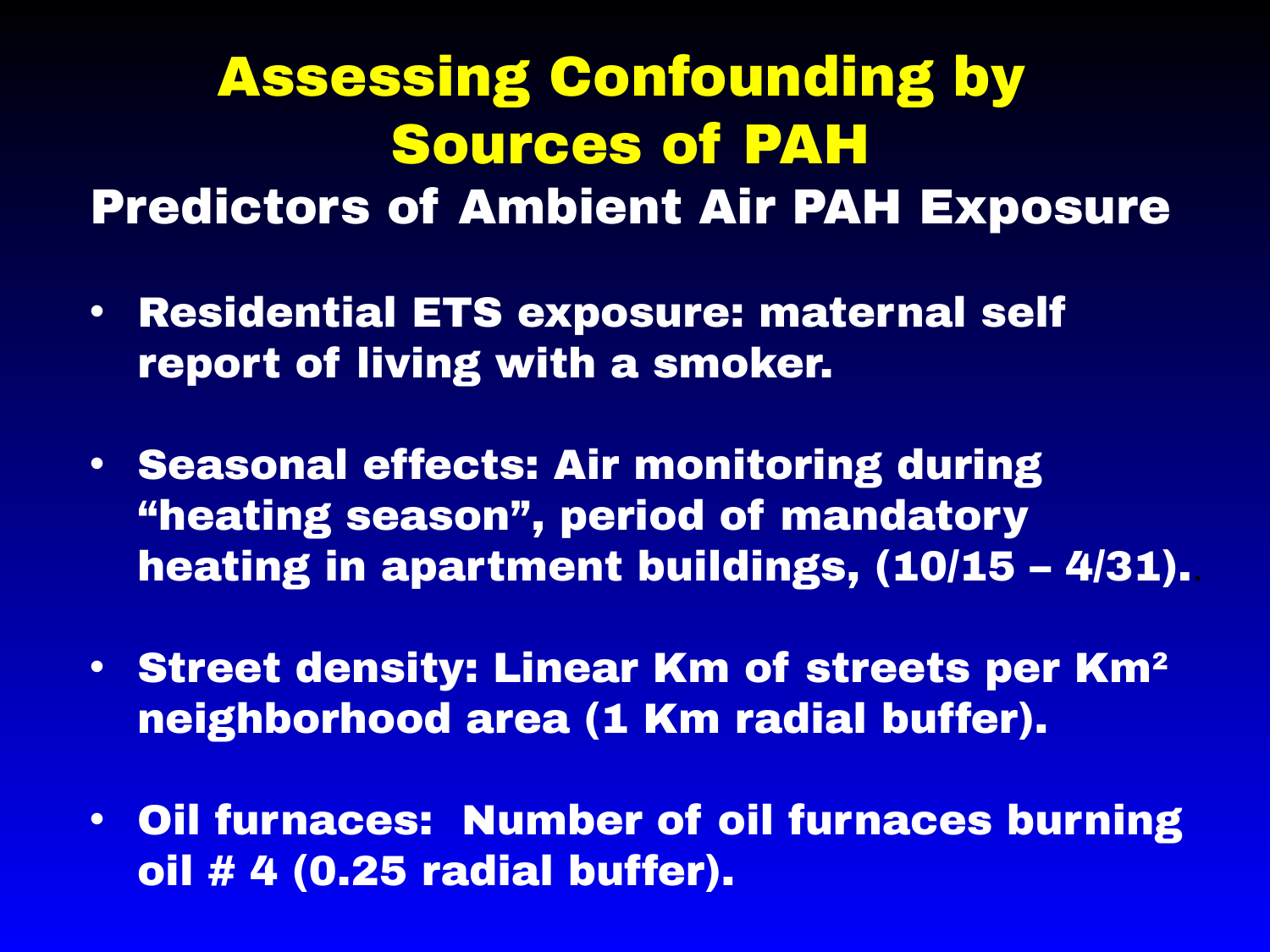

Assessing Confounding by
Sources of PAH
Predictors of Ambient Air PAH Exposure
Residential ETS exposure: maternal self report of living with a smoker.

Seasonal effects: Air monitoring during “heating season”, period of mandatory heating in apartment buildings, (10/15 – 4/31)..

Street density: Linear Km of streets per Km2 neighborhood area (1 Km radial buffer).

Oil furnaces:  Number of oil furnaces burning oil # 4 (0.25 radial buffer).